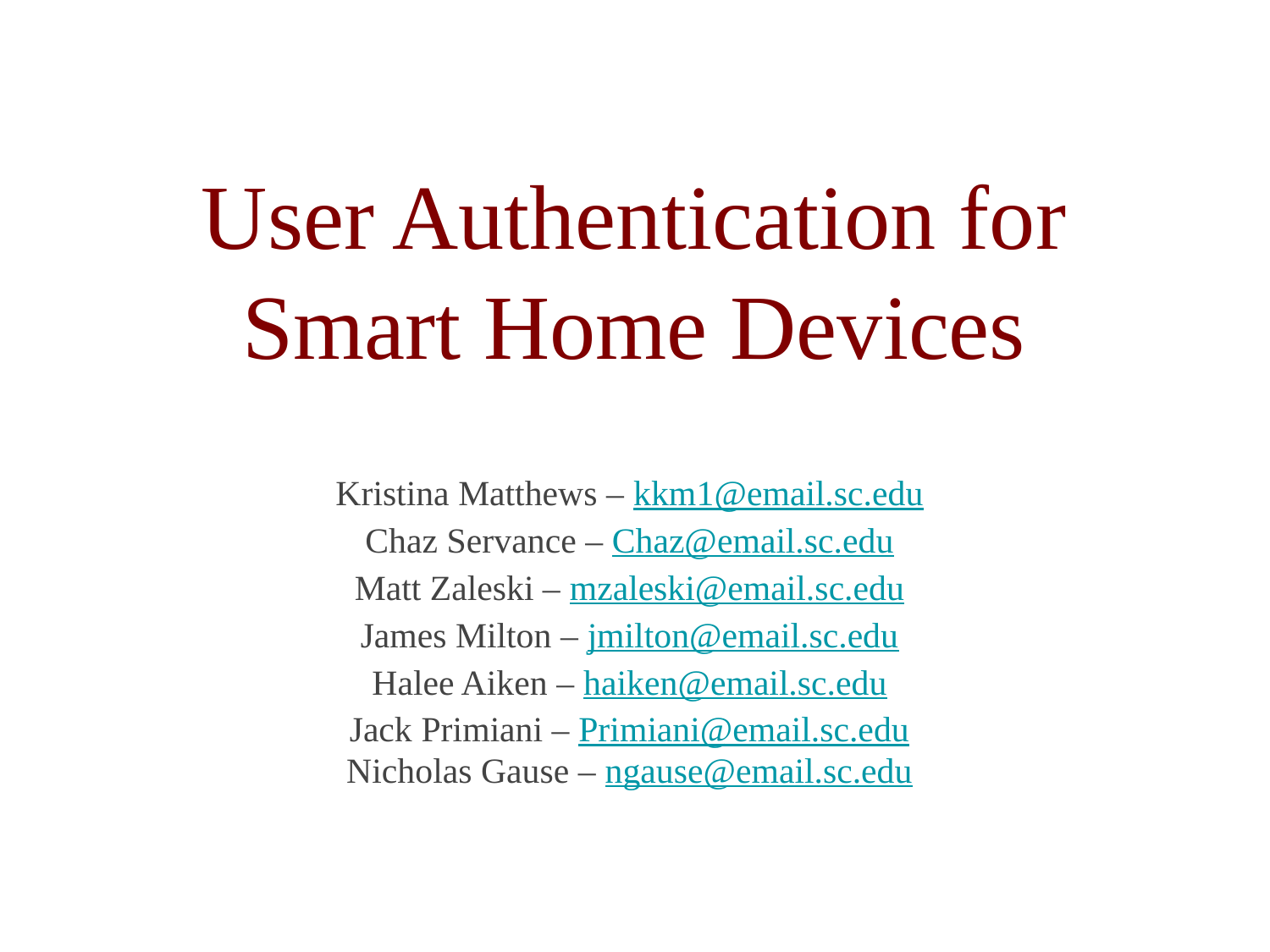

# User Authentication for Smart Home Devices
Kristina Matthews – kkm1@email.sc.edu
Chaz Servance – Chaz@email.sc.edu
Matt Zaleski – mzaleski@email.sc.edu
James Milton – jmilton@email.sc.edu
Halee Aiken – haiken@email.sc.edu
Jack Primiani – Primiani@email.sc.edu
Nicholas Gause – ngause@email.sc.edu